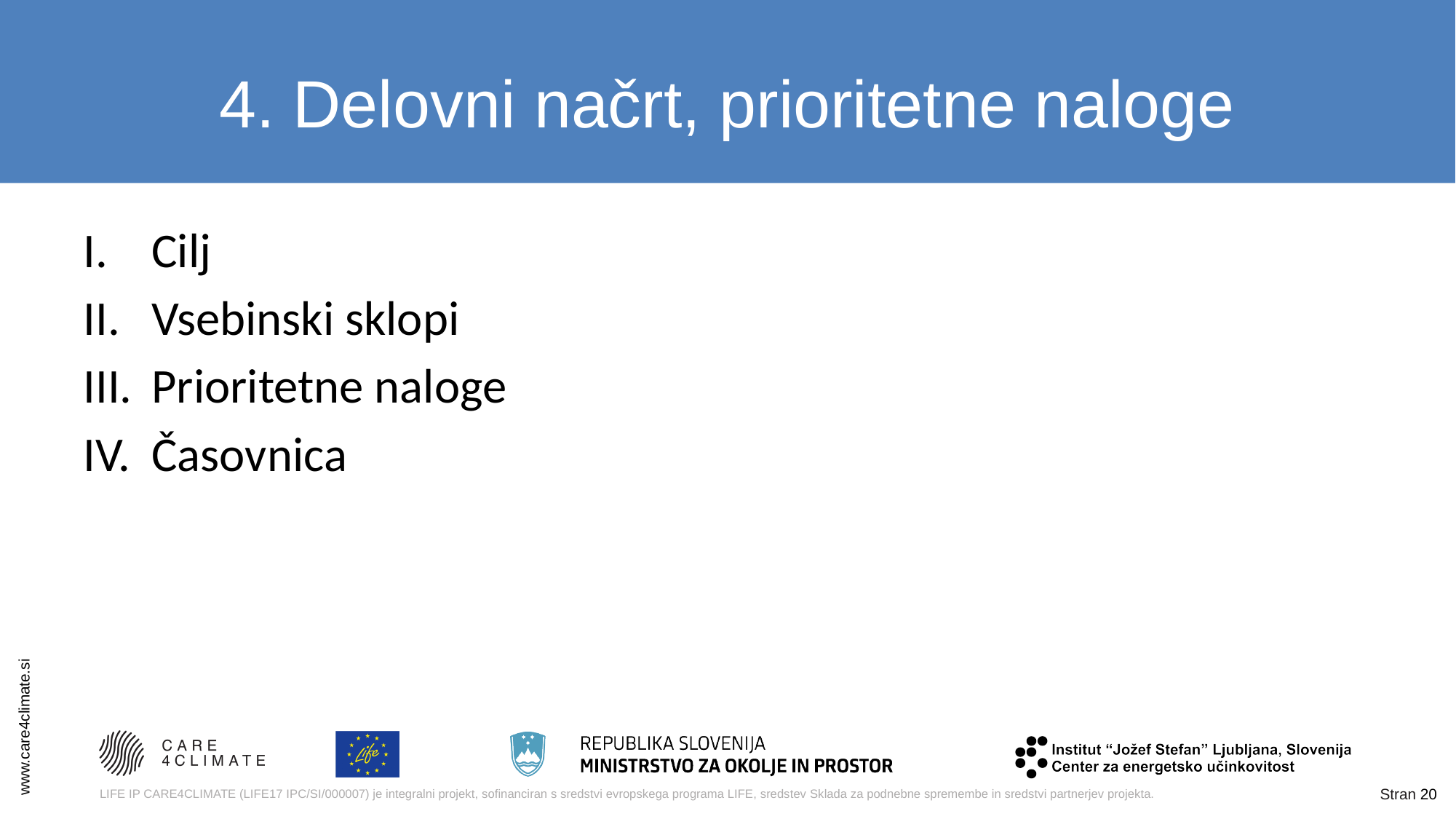

# 4. Delovni načrt, prioritetne naloge
Cilj
Vsebinski sklopi
Prioritetne naloge
Časovnica